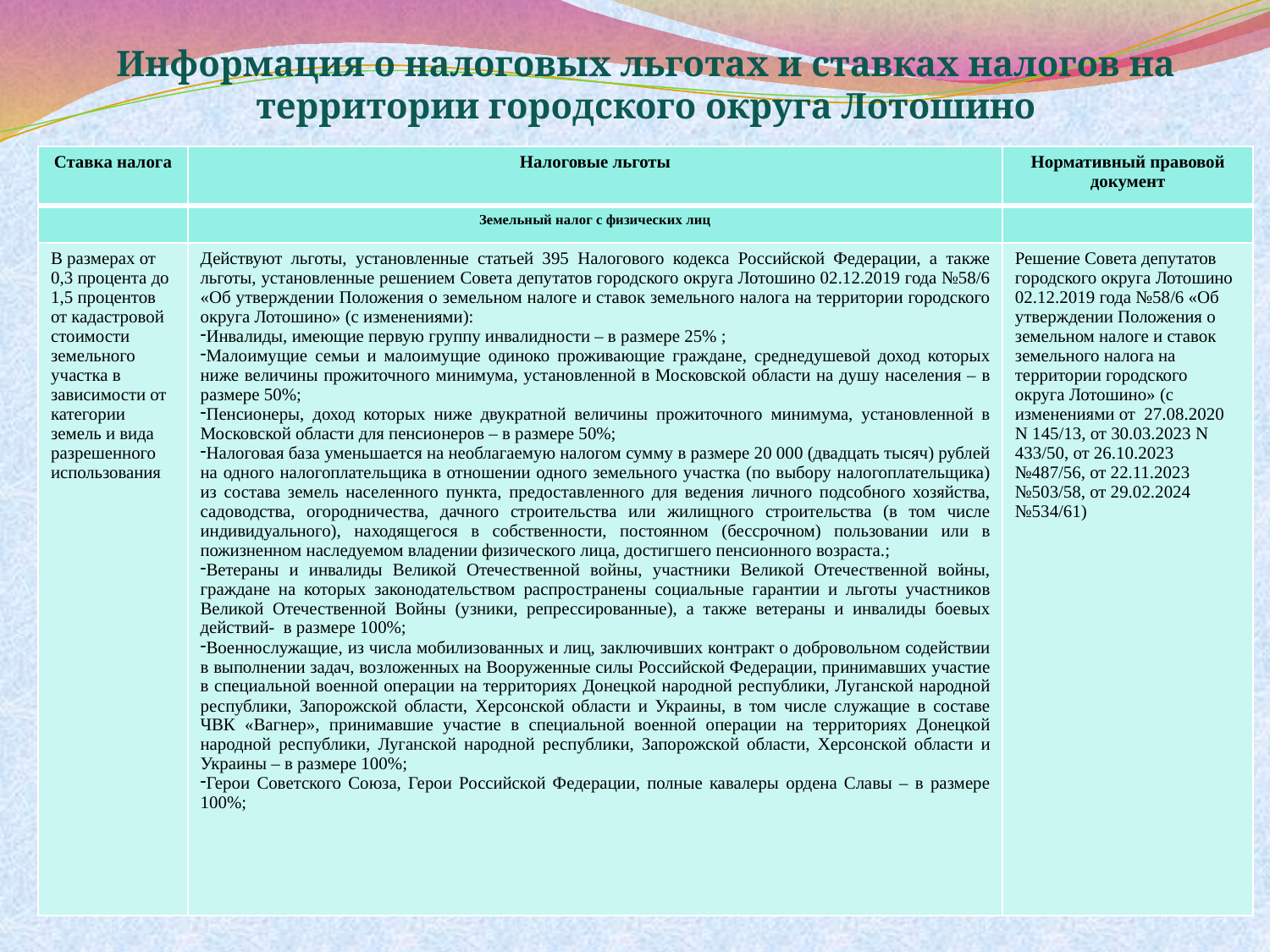

# Информация о налоговых льготах и ставках налогов на территории городского округа Лотошино
| Ставка налога | Налоговые льготы | Нормативный правовой документ |
| --- | --- | --- |
|  | Земельный налог с физических лиц |  |
| В размерах от 0,3 процента до 1,5 процентов от кадастровой стоимости земельного участка в зависимости от категории земель и вида разрешенного использования | Действуют льготы, установленные статьей 395 Налогового кодекса Российской Федерации, а также льготы, установленные решением Совета депутатов городского округа Лотошино 02.12.2019 года №58/6 «Об утверждении Положения о земельном налоге и ставок земельного налога на территории городского округа Лотошино» (с изменениями): Инвалиды, имеющие первую группу инвалидности – в размере 25% ; Малоимущие семьи и малоимущие одиноко проживающие граждане, среднедушевой доход которых ниже величины прожиточного минимума, установленной в Московской области на душу населения – в размере 50%; Пенсионеры, доход которых ниже двукратной величины прожиточного минимума, установленной в Московской области для пенсионеров – в размере 50%; Налоговая база уменьшается на необлагаемую налогом сумму в размере 20 000 (двадцать тысяч) рублей на одного налогоплательщика в отношении одного земельного участка (по выбору налогоплательщика) из состава земель населенного пункта, предоставленного для ведения личного подсобного хозяйства, садоводства, огородничества, дачного строительства или жилищного строительства (в том числе индивидуального), находящегося в собственности, постоянном (бессрочном) пользовании или в пожизненном наследуемом владении физического лица, достигшего пенсионного возраста.; Ветераны и инвалиды Великой Отечественной войны, участники Великой Отечественной войны, граждане на которых законодательством распространены социальные гарантии и льготы участников Великой Отечественной Войны (узники, репрессированные), а также ветераны и инвалиды боевых действий- в размере 100%; Военнослужащие, из числа мобилизованных и лиц, заключивших контракт о добровольном содействии в выполнении задач, возложенных на Вооруженные силы Российской Федерации, принимавших участие в специальной военной операции на территориях Донецкой народной республики, Луганской народной республики, Запорожской области, Херсонской области и Украины, в том числе служащие в составе ЧВК «Вагнер», принимавшие участие в специальной военной операции на территориях Донецкой народной республики, Луганской народной республики, Запорожской области, Херсонской области и Украины – в размере 100%; Герои Советского Союза, Герои Российской Федерации, полные кавалеры ордена Славы – в размере 100%; | Решение Совета депутатов городского округа Лотошино 02.12.2019 года №58/6 «Об утверждении Положения о земельном налоге и ставок земельного налога на территории городского округа Лотошино» (с изменениями от 27.08.2020 N 145/13, от 30.03.2023 N 433/50, от 26.10.2023 №487/56, от 22.11.2023 №503/58, от 29.02.2024 №534/61) |